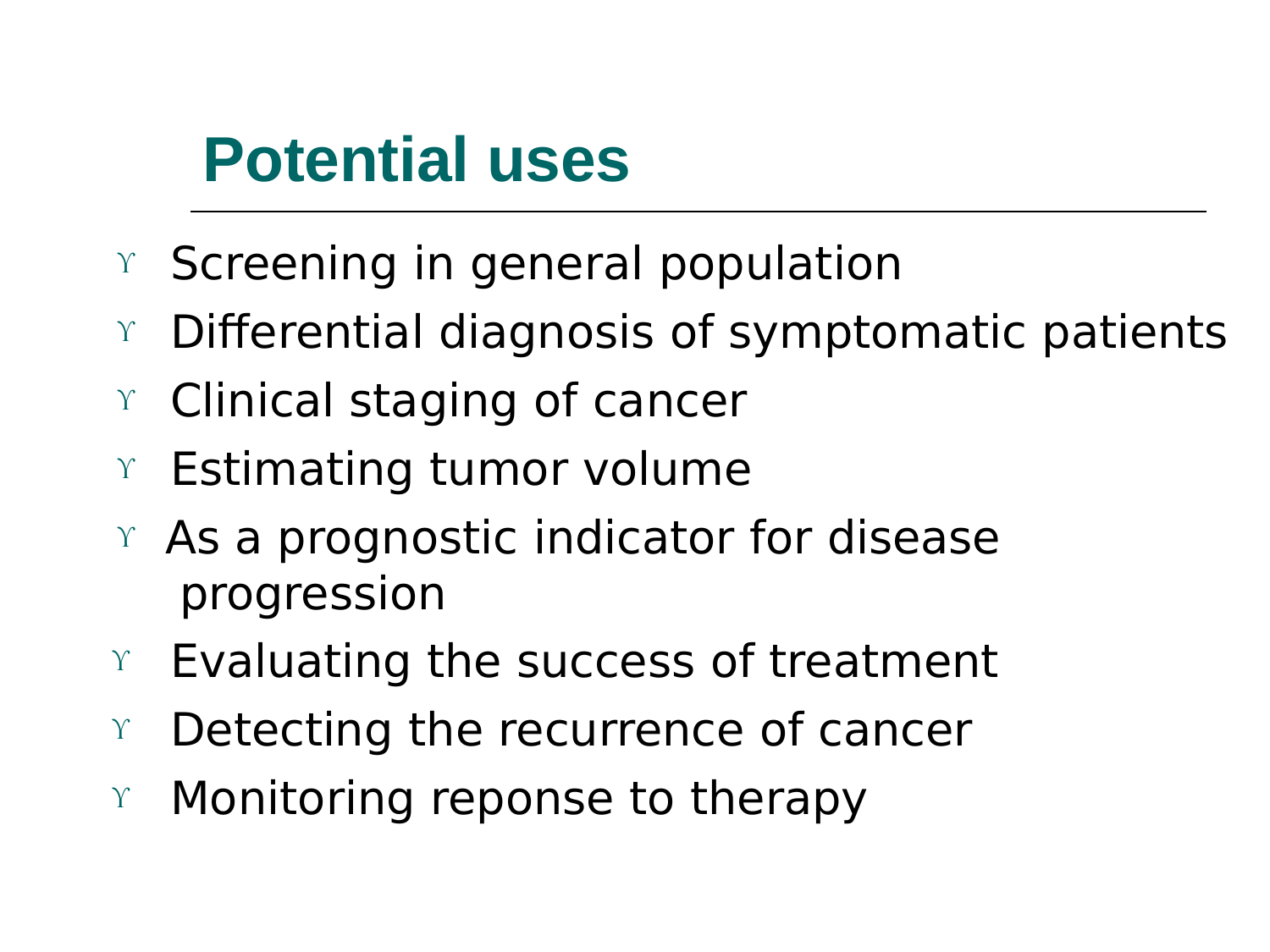

# Potential uses
ϒ	Screening in general population
ϒ	Differential diagnosis of symptomatic patients
ϒ	Clinical staging of cancer
ϒ	Estimating tumor volume
ϒ	As a prognostic indicator for disease  progression
ϒ	Evaluating the success of treatment
ϒ	Detecting the recurrence of cancer
ϒ	Monitoring reponse to therapy